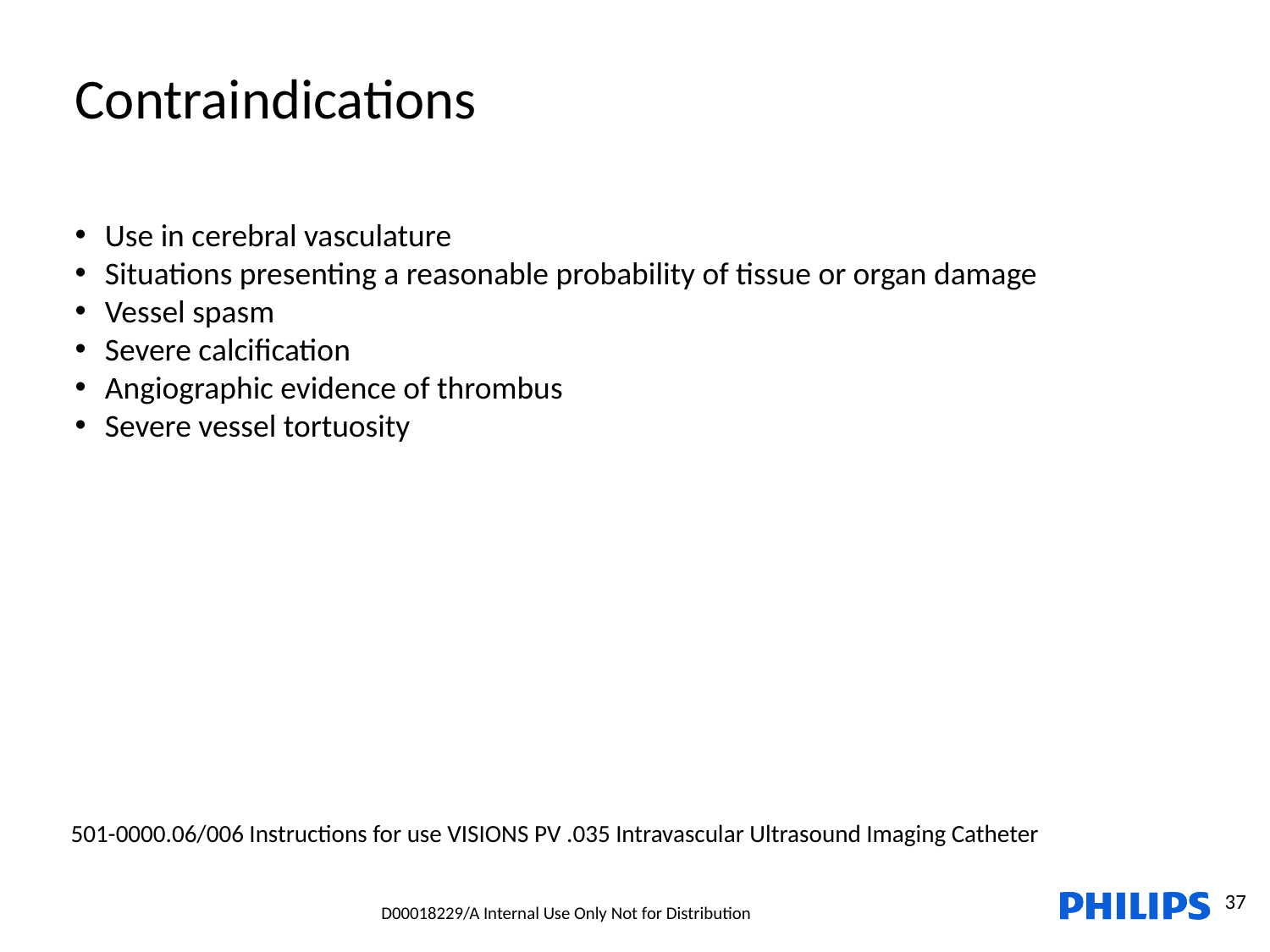

Contraindications
Use in cerebral vasculature
Situations presenting a reasonable probability of tissue or organ damage
Vessel spasm
Severe calcification
Angiographic evidence of thrombus
Severe vessel tortuosity
501-0000.06/006 Instructions for use VISIONS PV .035 Intravascular Ultrasound Imaging Catheter

37
D00018229/A Internal Use Only Not for Distribution